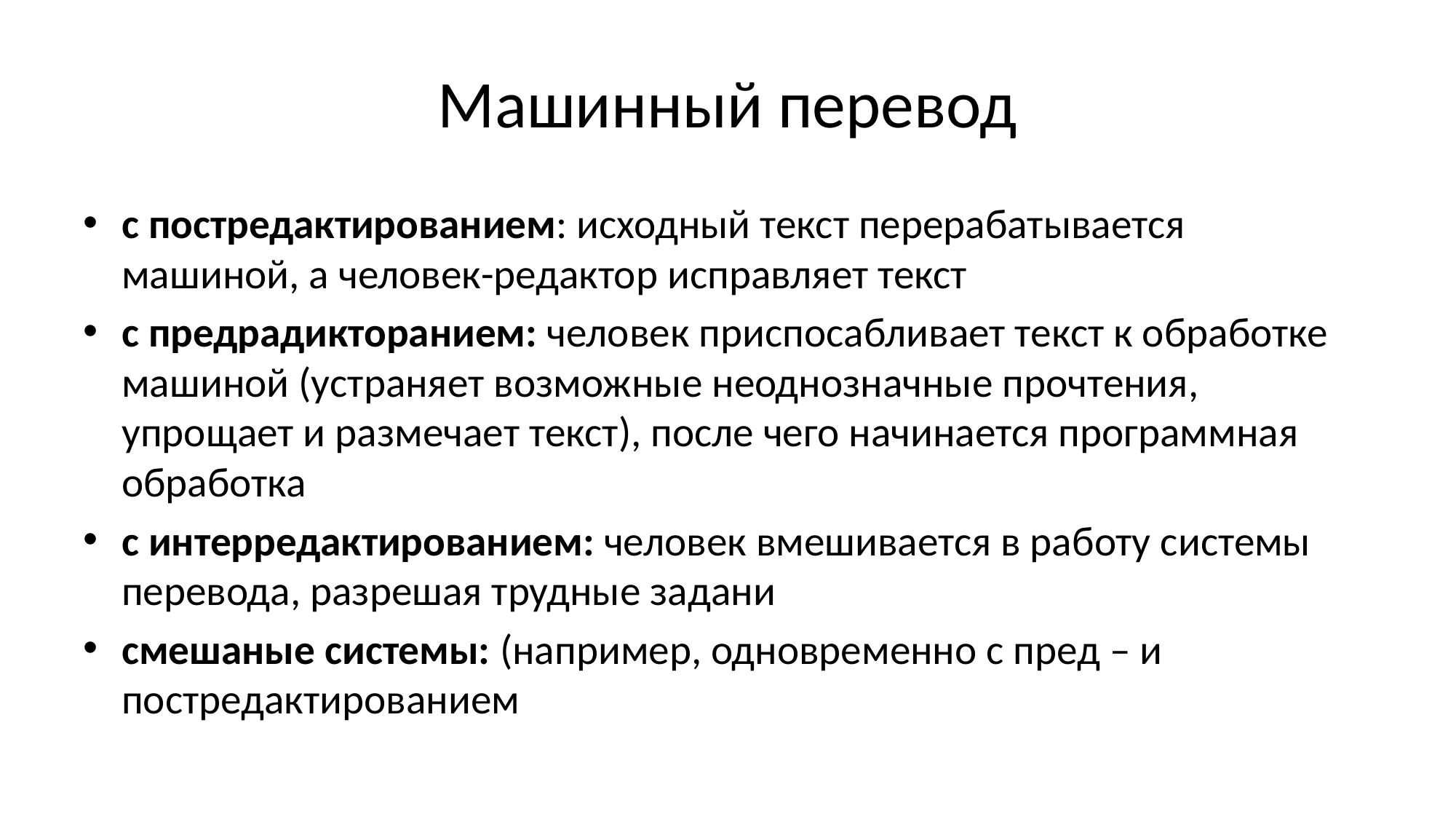

# Машинный перевод
с постредактированием: исходный текст перерабатывается машиной, а человек-редактор исправляет текст
с предрадикторанием: человек приспосабливает текст к обработке машиной (устраняет возможные неоднозначные прочтения, упрощает и размечает текст), после чего начинается программная обработка
с интерредактированием: человек вмешивается в работу системы перевода, разрешая трудные задани
смешаные системы: (например, одновременно с пред – и постредактированием